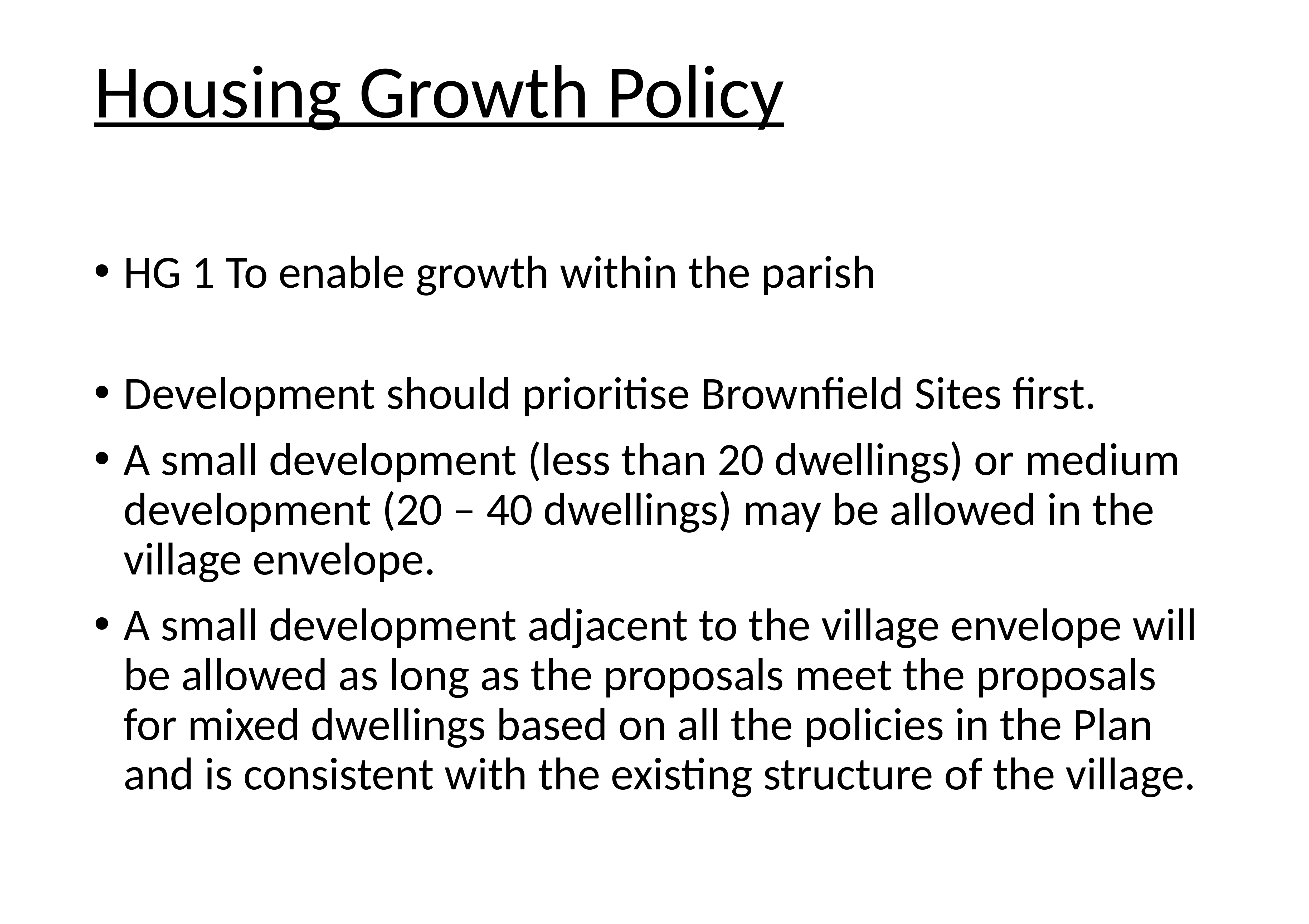

# Housing Growth Policy
HG 1 To enable growth within the parish
Development should prioritise Brownfield Sites first.
A small development (less than 20 dwellings) or medium development (20 – 40 dwellings) may be allowed in the village envelope.
A small development adjacent to the village envelope will be allowed as long as the proposals meet the proposals for mixed dwellings based on all the policies in the Plan and is consistent with the existing structure of the village.